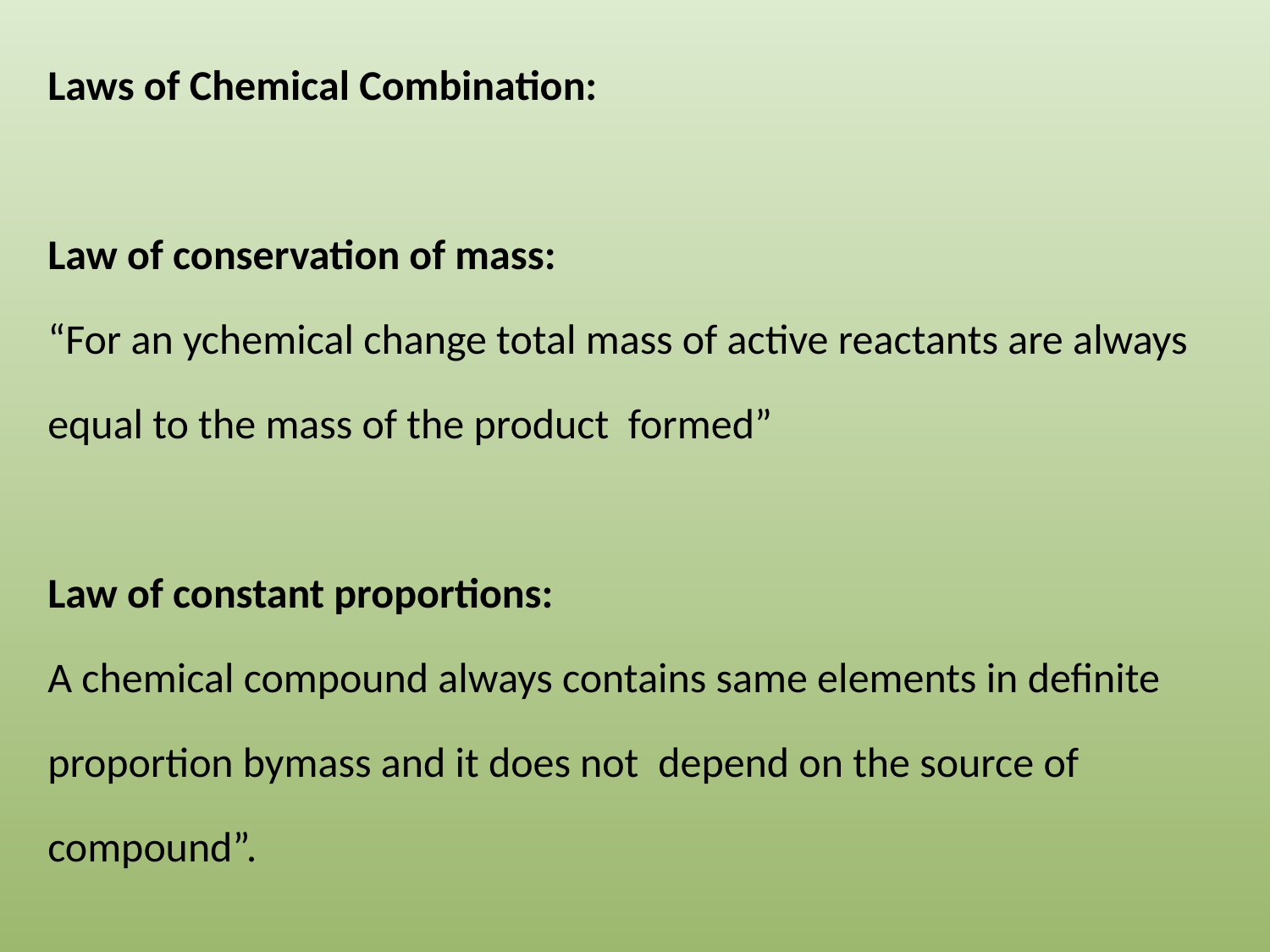

Laws of Chemical Combination:

Law of conservation of mass:
“For an ychemical change total mass of active reactants are always
equal to the mass of the product  formed”

Law of constant proportions:
A chemical compound always contains same elements in definite
proportion bymass and it does not  depend on the source of
compound”.
#